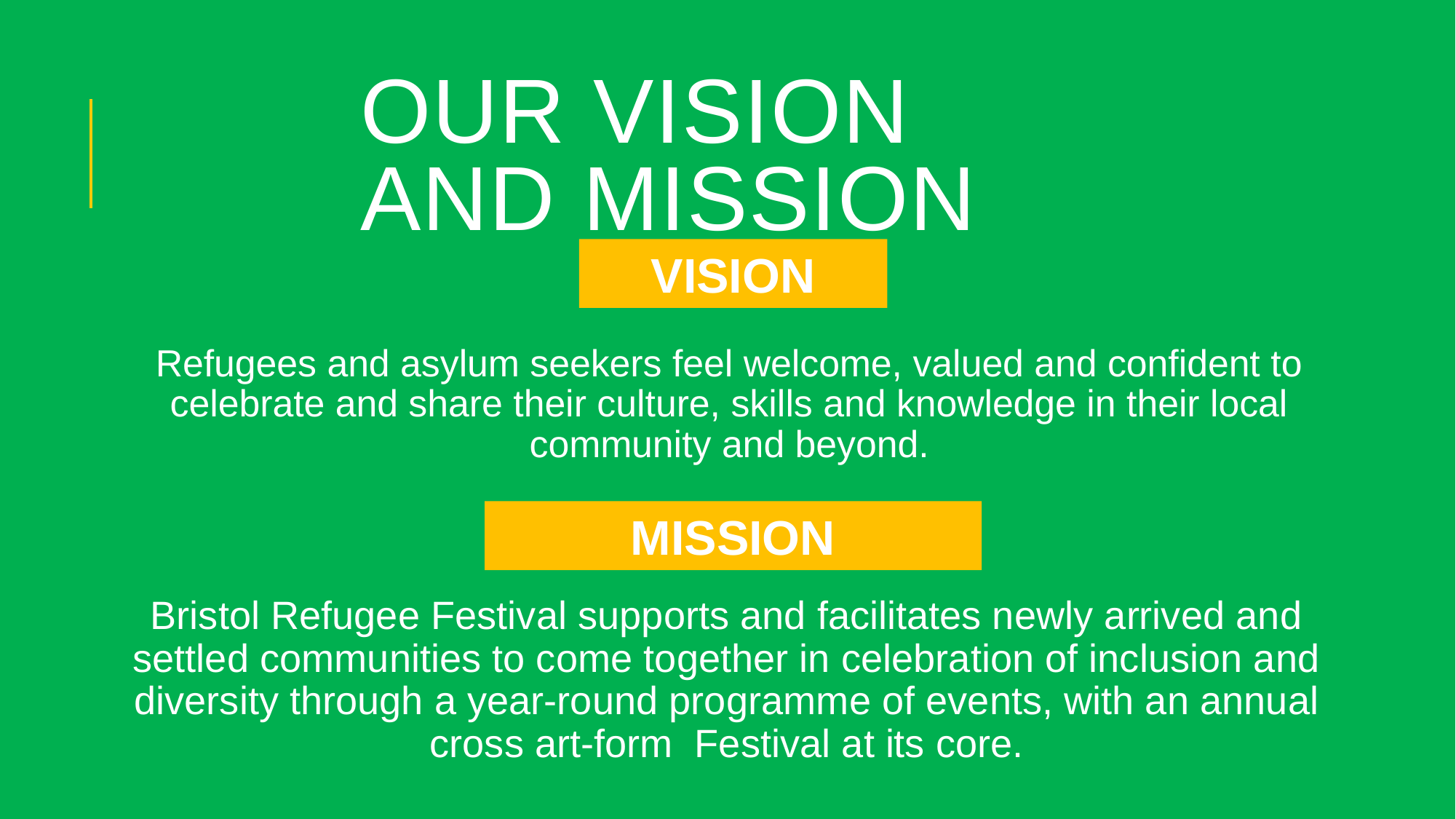

# OUR VISION AND MISSION
VISION
Refugees and asylum seekers feel welcome, valued and confident to celebrate and share their culture, skills and knowledge in their local community and beyond.

MISSION

Bristol Refugee Festival supports and facilitates newly arrived and settled communities to come together in celebration of inclusion and diversity through a year-round programme of events, with an annual cross art-form  Festival at its core.